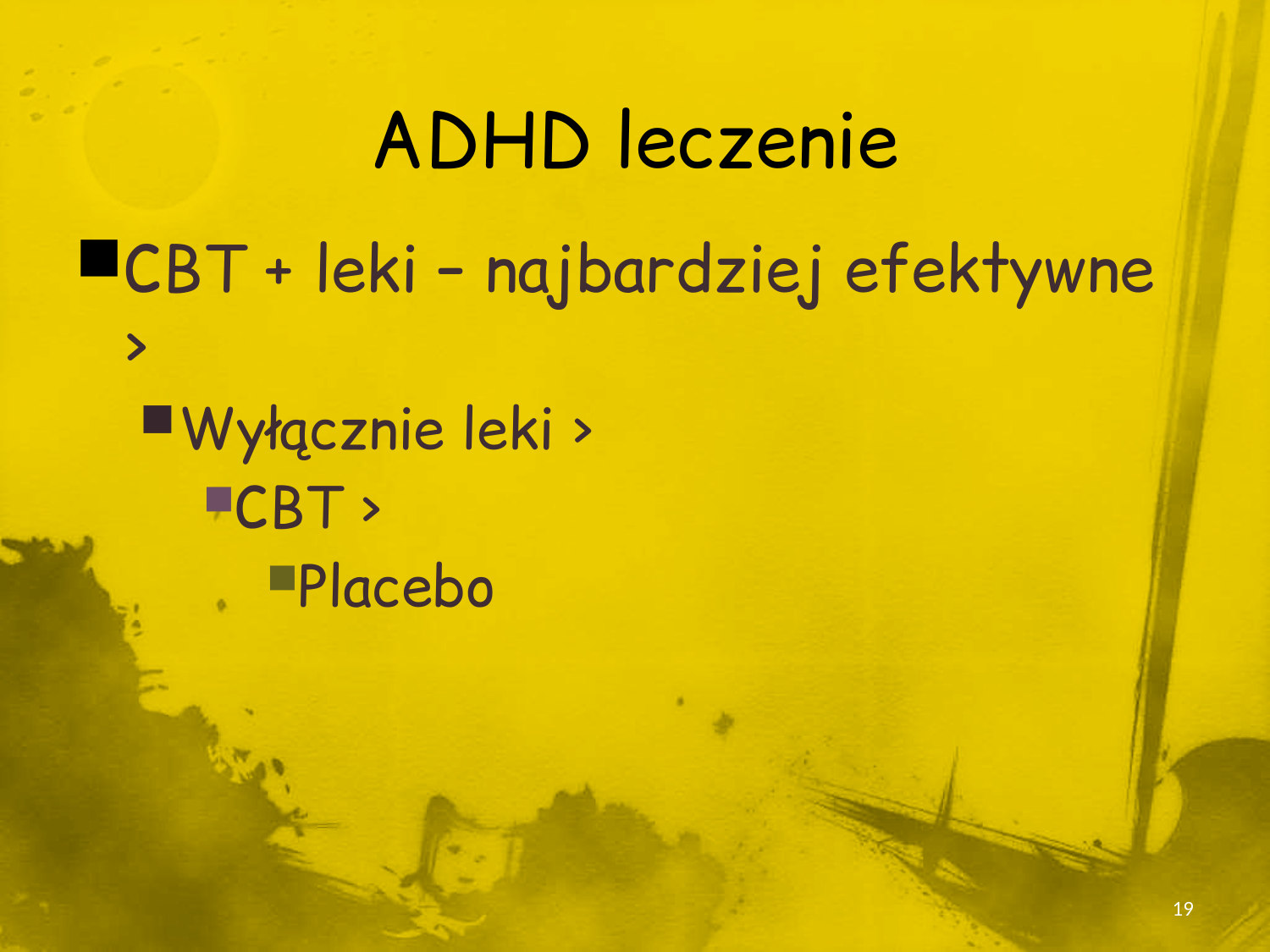

# ADHD leczenie
CBT + leki – najbardziej efektywne >
Wyłącznie leki >
CBT >
Placebo
19